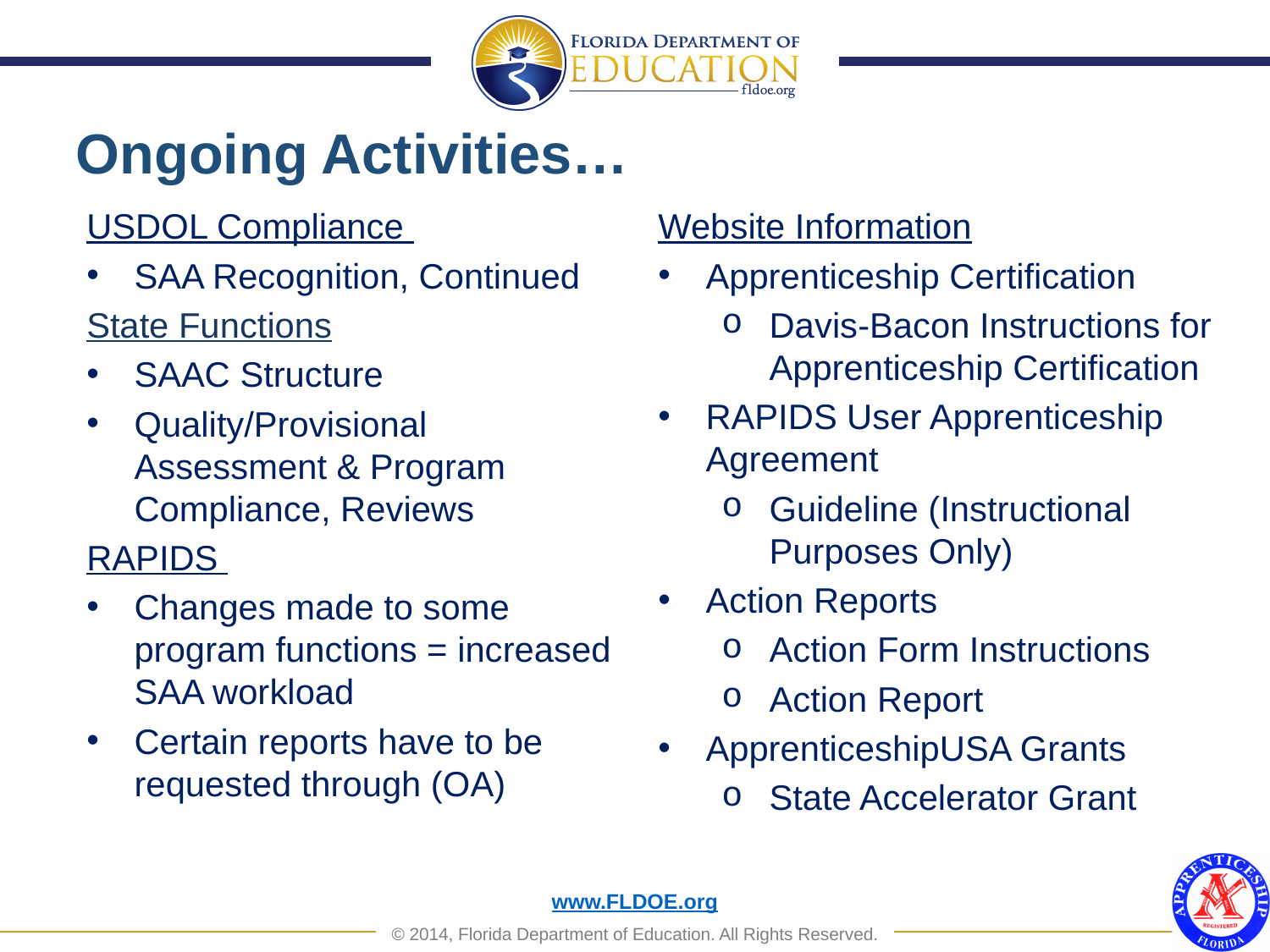

Ongoing Activities…
USDOL Compliance
SAA Recognition, Continued
State Functions
SAAC Structure
Quality/Provisional  Assessment & Program Compliance, Reviews
RAPIDS
Changes made to some program functions = increased SAA workload
Certain reports have to be requested through (OA)

Website Information
Apprenticeship Certification
Davis-Bacon Instructions for Apprenticeship Certification
RAPIDS User Apprenticeship Agreement
Guideline (Instructional Purposes Only)
Action Reports
Action Form Instructions
Action Report
ApprenticeshipUSA Grants
State Accelerator Grant